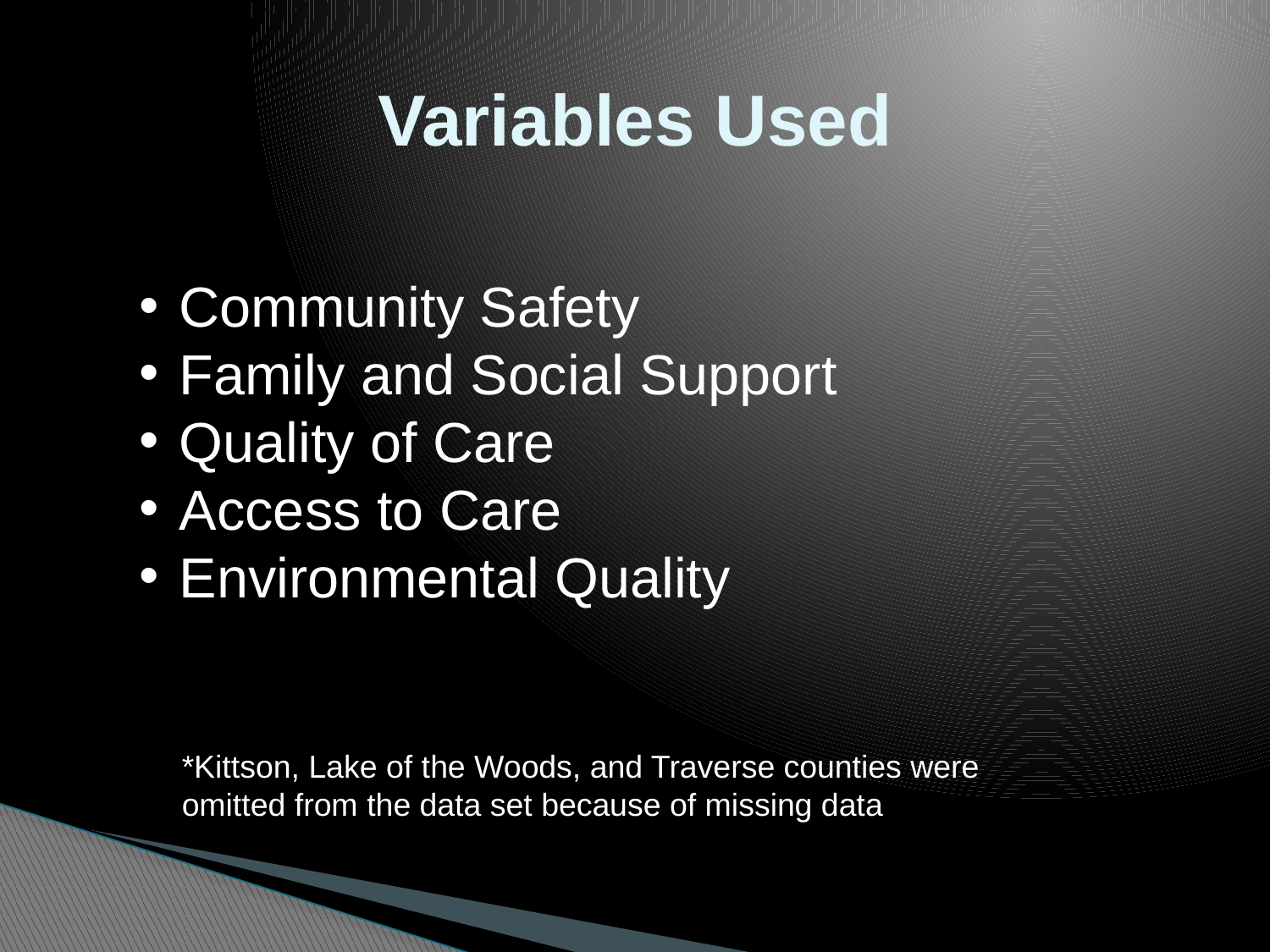

# Variables Used
Community Safety
Family and Social Support
Quality of Care
Access to Care
Environmental Quality
*Kittson, Lake of the Woods, and Traverse counties were omitted from the data set because of missing data